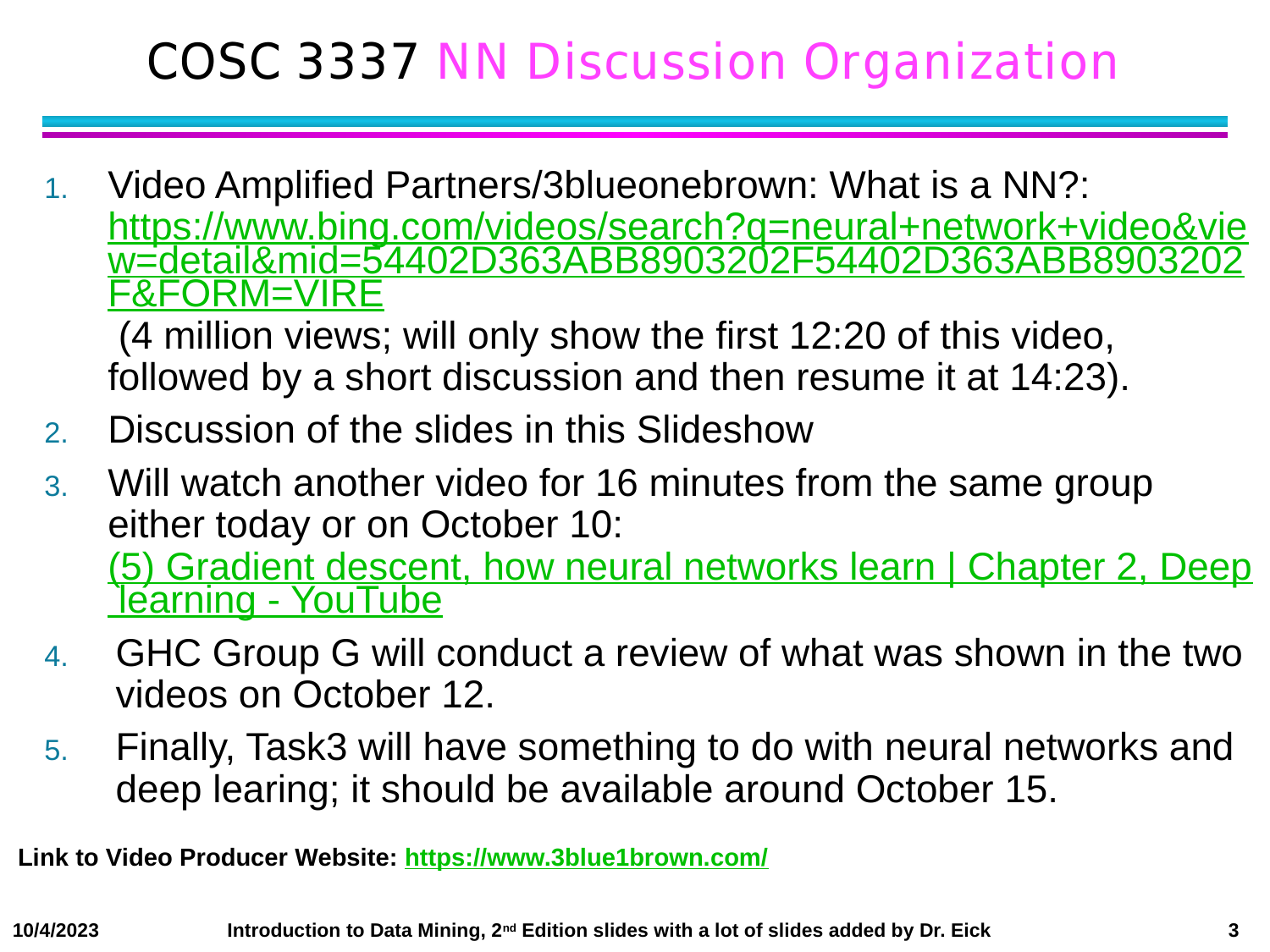

# COSC 3337 NN Discussion Organization
Video Amplified Partners/3blueonebrown: What is a NN?: https://www.bing.com/videos/search?q=neural+network+video&view=detail&mid=54402D363ABB8903202F54402D363ABB8903202F&FORM=VIRE (4 million views; will only show the first 12:20 of this video, followed by a short discussion and then resume it at 14:23).
Discussion of the slides in this Slideshow
Will watch another video for 16 minutes from the same group either today or on October 10: (5) Gradient descent, how neural networks learn | Chapter 2, Deep learning - YouTube
GHC Group G will conduct a review of what was shown in the two videos on October 12.
Finally, Task3 will have something to do with neural networks and deep learing; it should be available around October 15.
Link to Video Producer Website: https://www.3blue1brown.com/